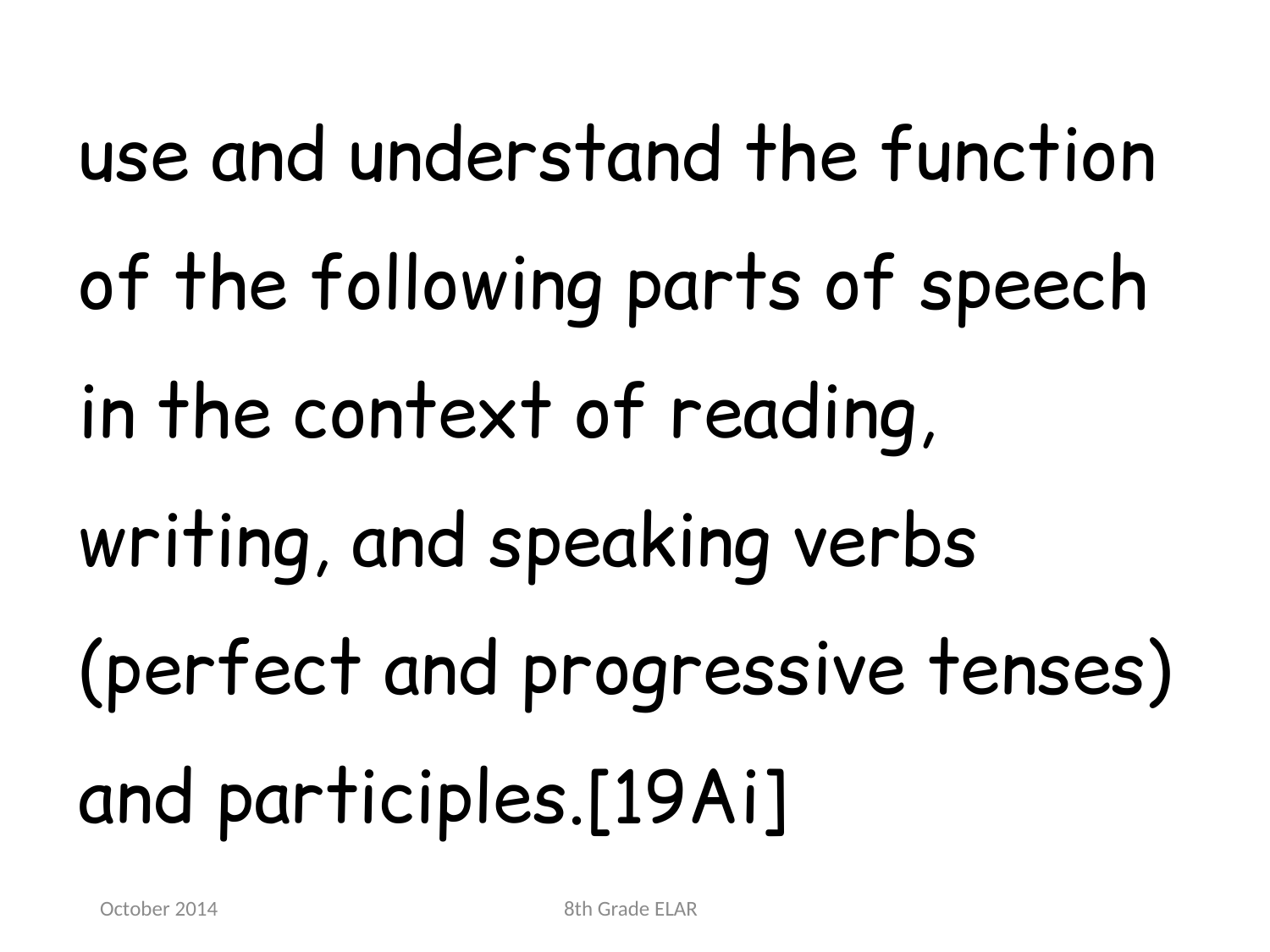

use and understand the function of the following parts of speech in the context of reading, writing, and speaking verbs (perfect and progressive tenses) and participles.[19Ai]
October 2014
8th Grade ELAR